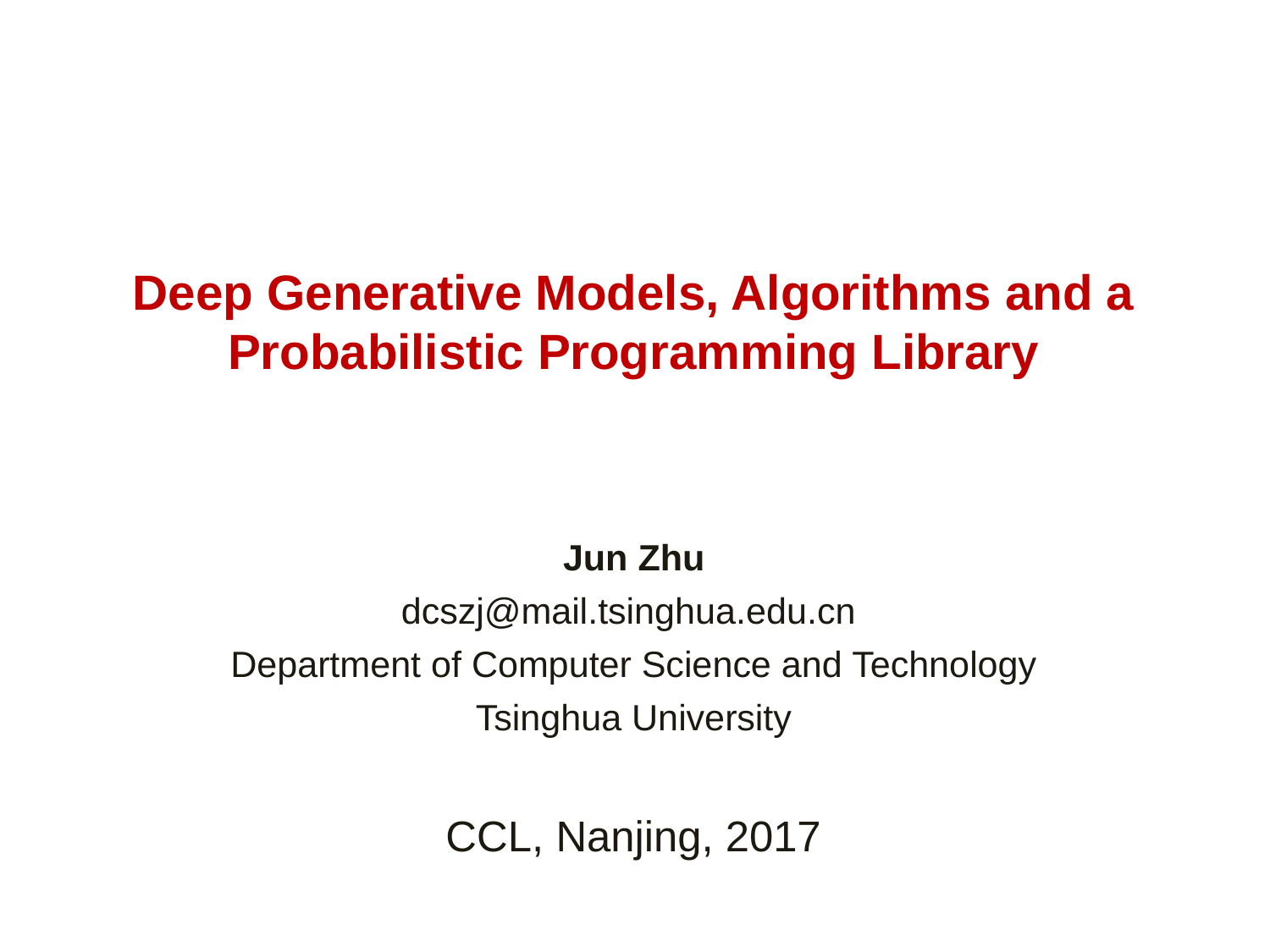

# Deep Generative Models, Algorithms and a Probabilistic Programming Library

Jun Zhu
dcszj@mail.tsinghua.edu.cn
Department of Computer Science and Technology
Tsinghua University

CCL, Nanjing, 2017